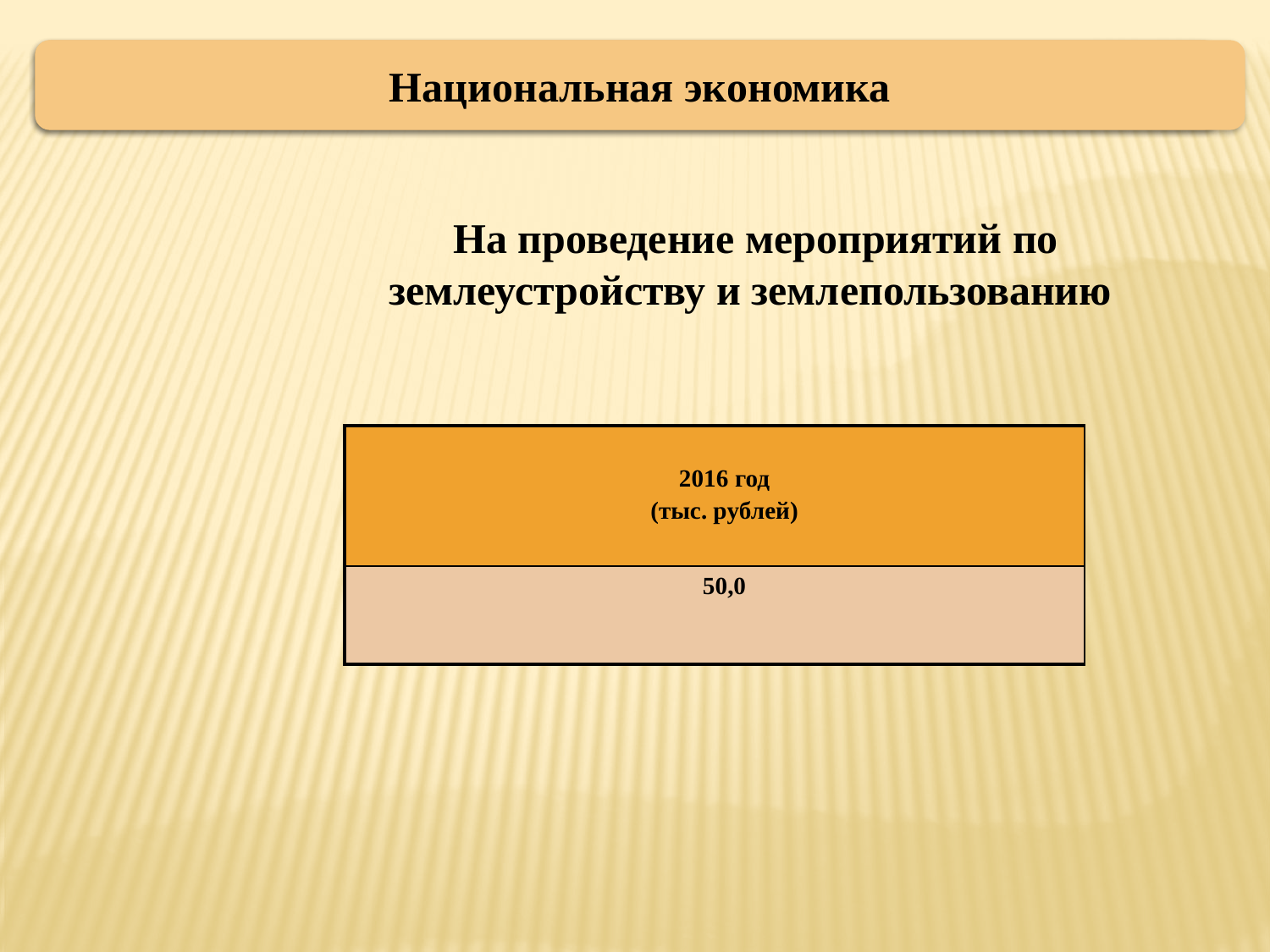

Дорожный фонд
Национальная экономика
На проведение мероприятий по землеустройству и землепользованию

| 2016 год (тыс. рублей) |
| --- |
| 50,0 |